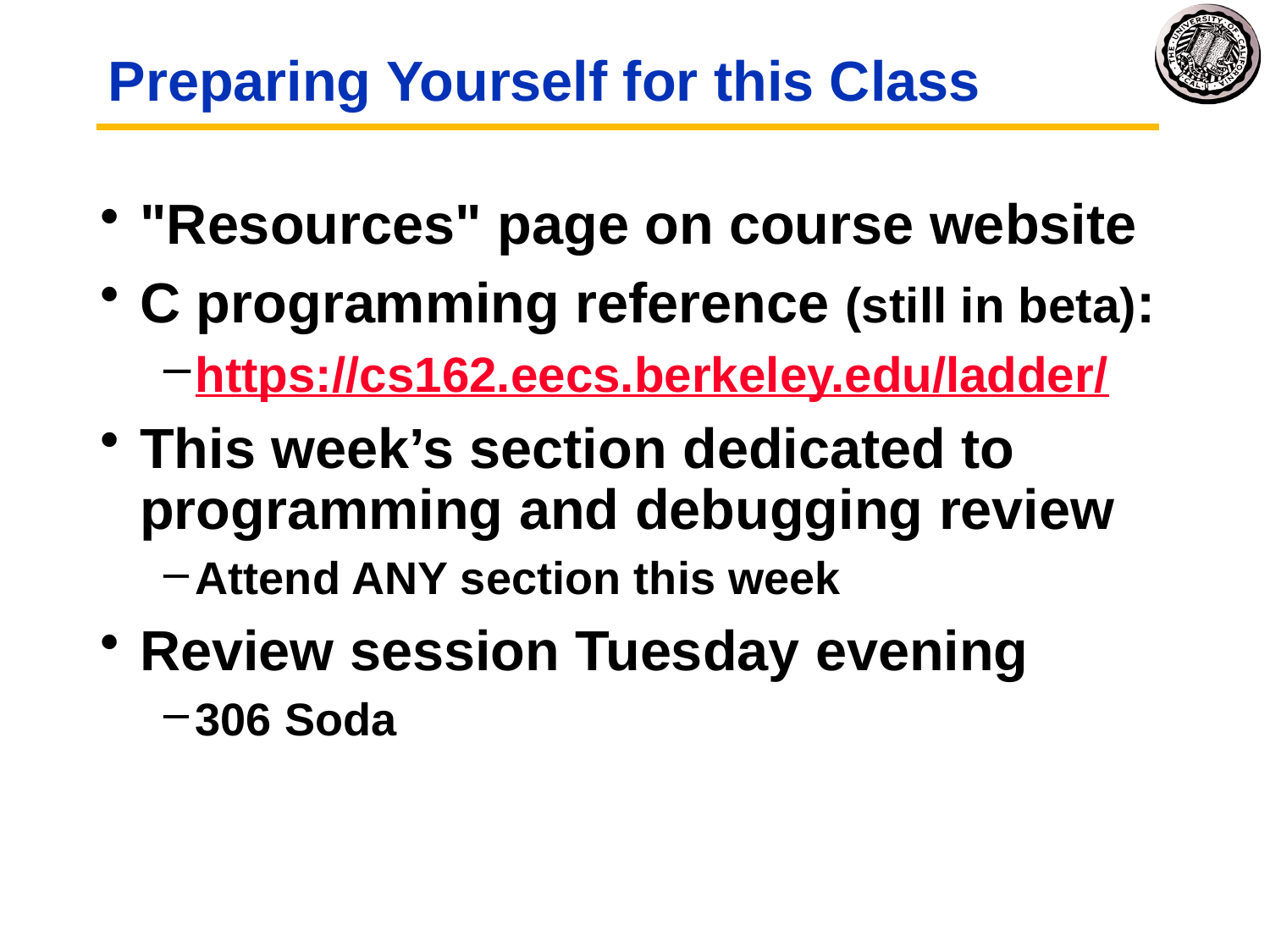

# Preparing Yourself for this Class
"Resources" page on course website
C programming reference (still in beta):
https://cs162.eecs.berkeley.edu/ladder/
This week’s section dedicated to programming and debugging review
Attend ANY section this week
Review session Tuesday evening
306 Soda